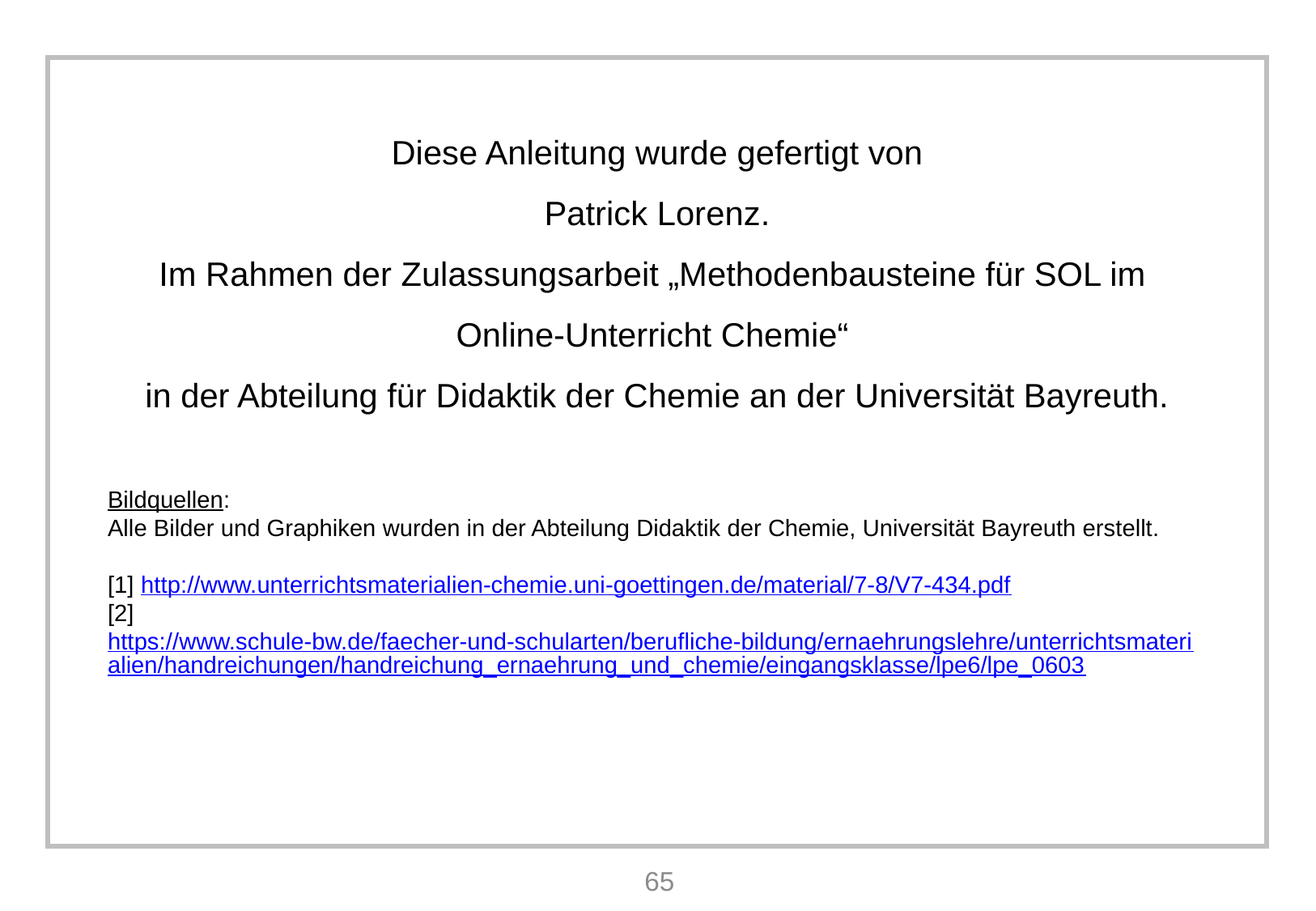

Diese Anleitung wurde gefertigt von
Patrick Lorenz.
Im Rahmen der Zulassungsarbeit „Methodenbausteine für SOL im
Online-Unterricht Chemie“
in der Abteilung für Didaktik der Chemie an der Universität Bayreuth.
Bildquellen:
Alle Bilder und Graphiken wurden in der Abteilung Didaktik der Chemie, Universität Bayreuth erstellt.

[1] http://www.unterrichtsmaterialien-chemie.uni-goettingen.de/material/7-8/V7-434.pdf
[2] https://www.schule-bw.de/faecher-und-schularten/berufliche-bildung/ernaehrungslehre/unterrichtsmaterialien/handreichungen/handreichung_ernaehrung_und_chemie/eingangsklasse/lpe6/lpe_0603
65